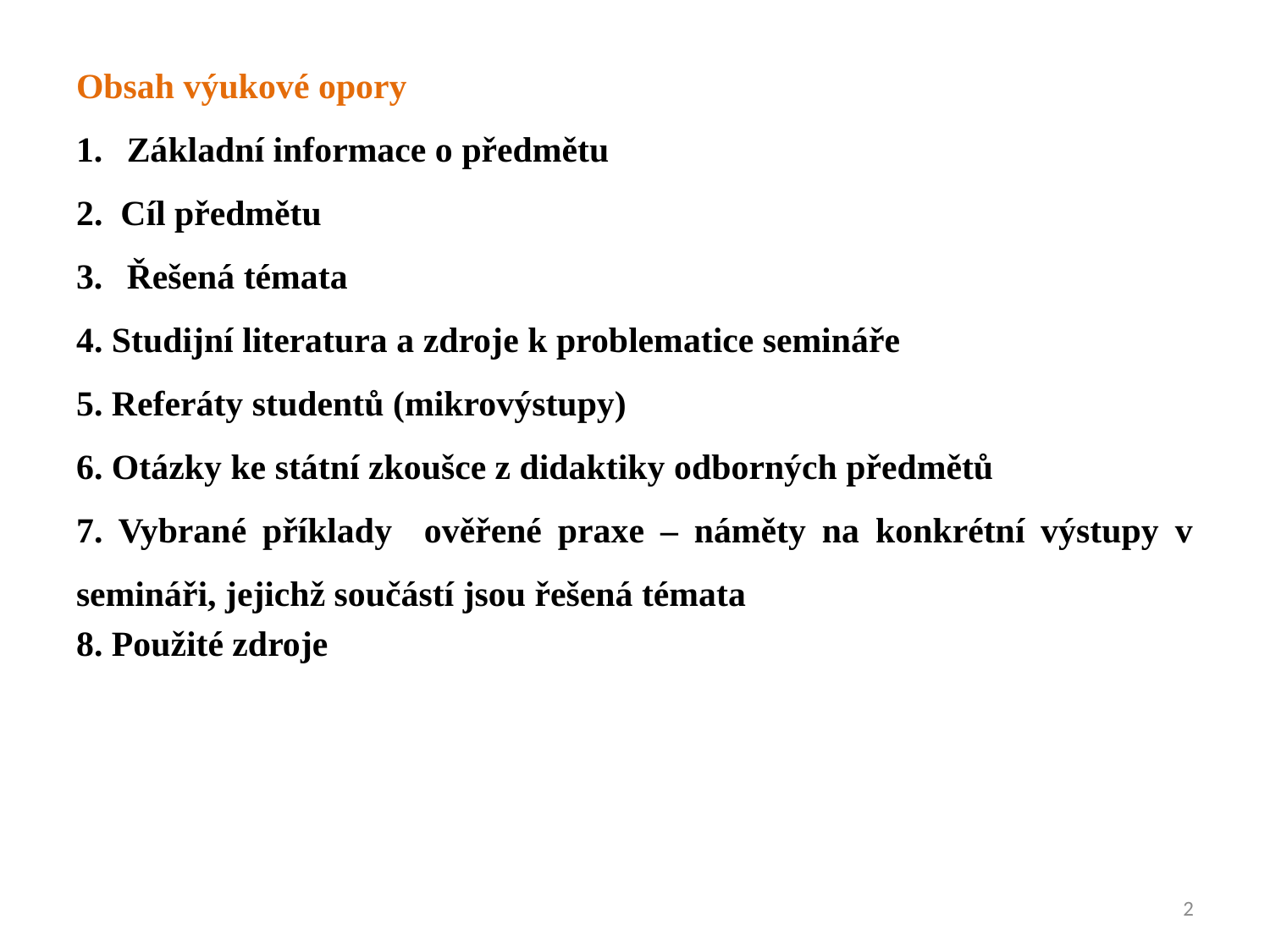

Obsah výukové opory
Základní informace o předmětu
2.  Cíl předmětu
Řešená témata
4. Studijní literatura a zdroje k problematice semináře
5. Referáty studentů (mikrovýstupy)
6. Otázky ke státní zkoušce z didaktiky odborných předmětů
7. Vybrané příklady  ověřené praxe – náměty na konkrétní výstupy v semináři, jejichž součástí jsou řešená témata
8. Použité zdroje

2